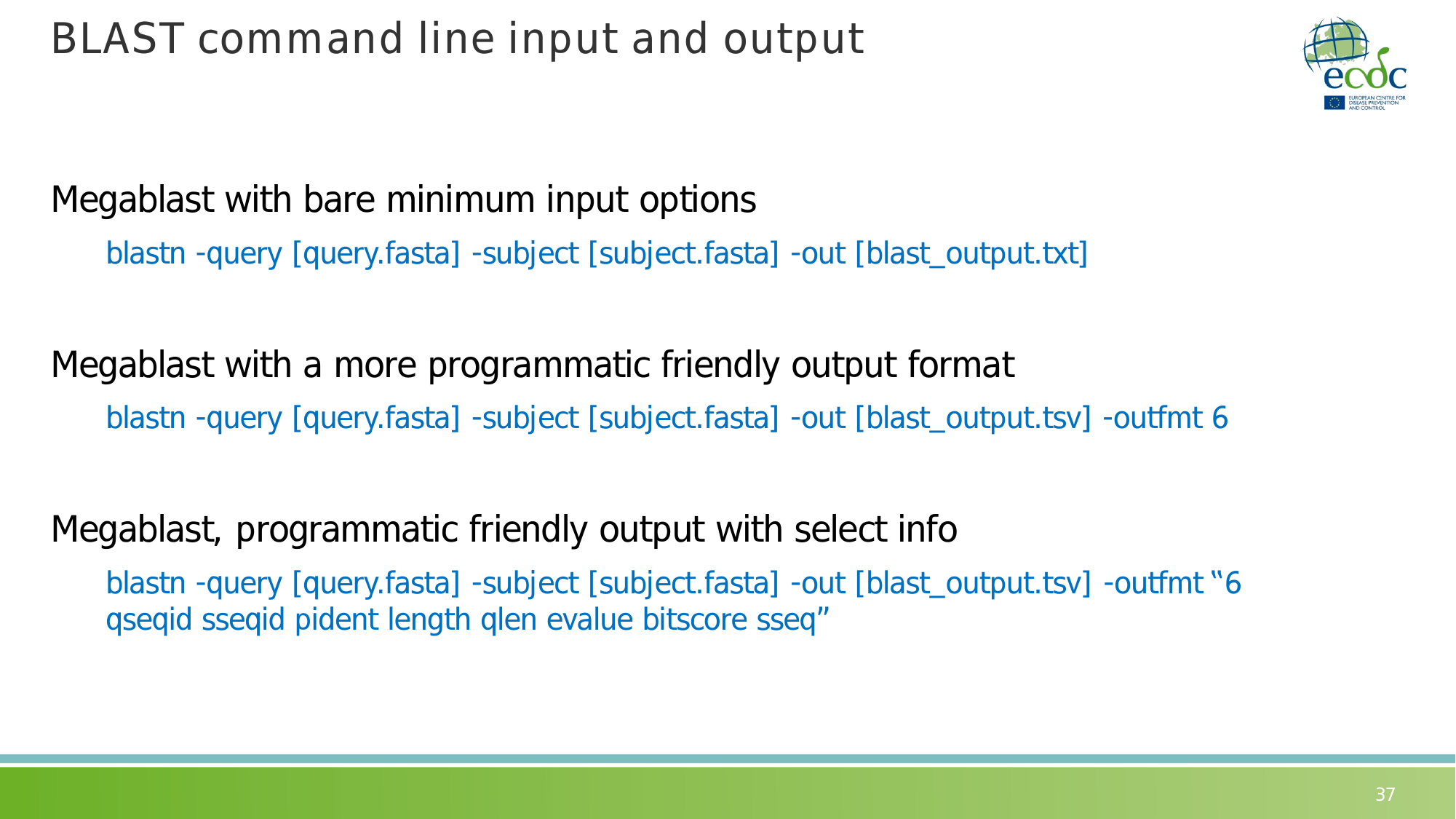

# BLAST command line input and output
Megablast with bare minimum input options
blastn -query [query.fasta] -subject [subject.fasta] -out [blast_output.txt]

Megablast with a more programmatic friendly output format
blastn -query [query.fasta] -subject [subject.fasta] -out [blast_output.tsv] -outfmt 6

Megablast, programmatic friendly output with select info
blastn -query [query.fasta] -subject [subject.fasta] -out [blast_output.tsv] -outfmt “6 qseqid sseqid pident length qlen evalue bitscore sseq”

37